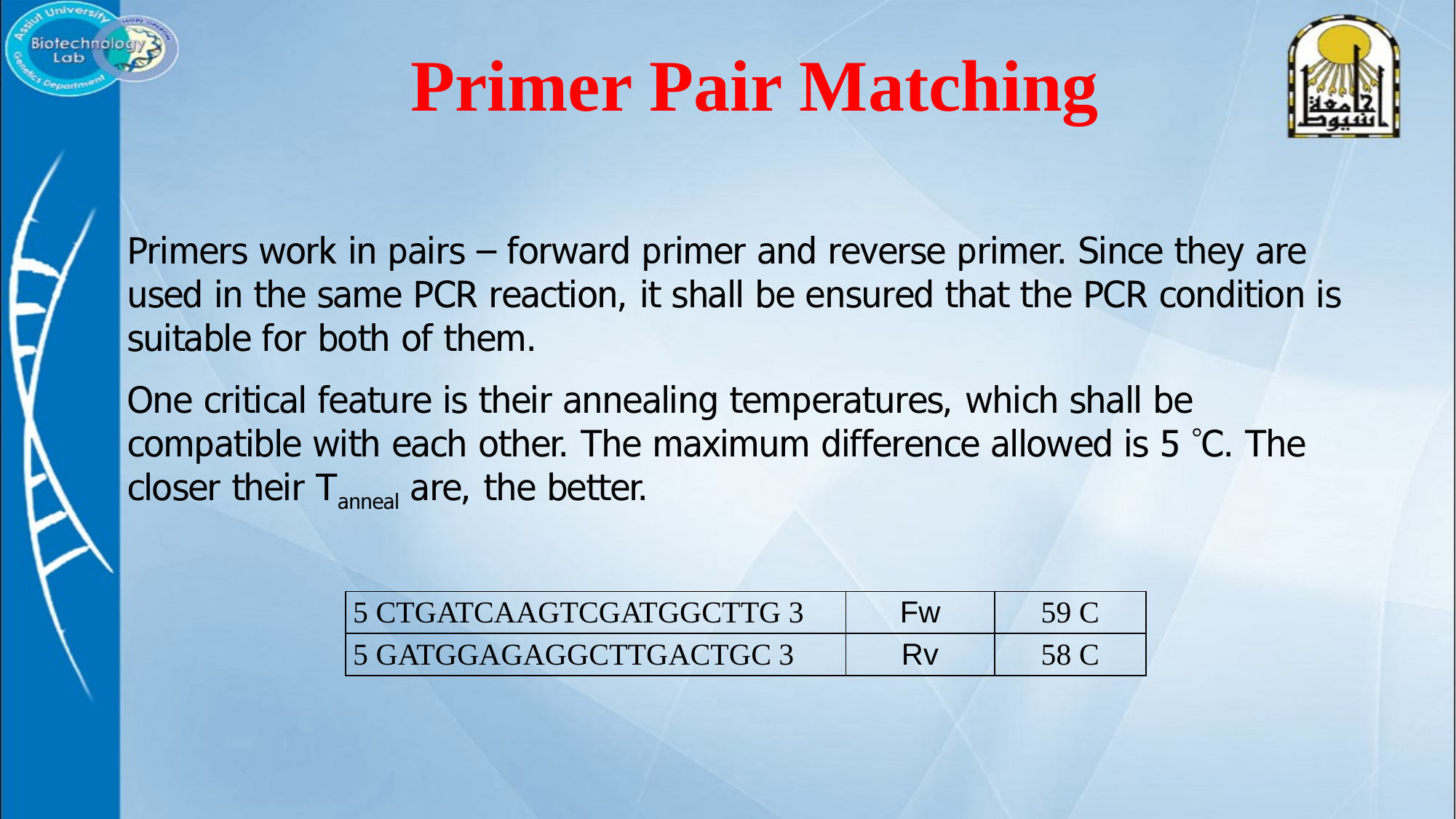

# Primer Pair Matching
Primers work in pairs – forward primer and reverse primer. Since they are used in the same PCR reaction, it shall be ensured that the PCR condition is suitable for both of them.
One critical feature is their annealing temperatures, which shall be compatible with each other. The maximum difference allowed is 5 °C. The closer their Tanneal are, the better.
| 5 CTGATCAAGTCGATGGCTTG 3 | Fw | 59 C |
| --- | --- | --- |
| 5 GATGGAGAGGCTTGACTGC 3 | Rv | 58 C |